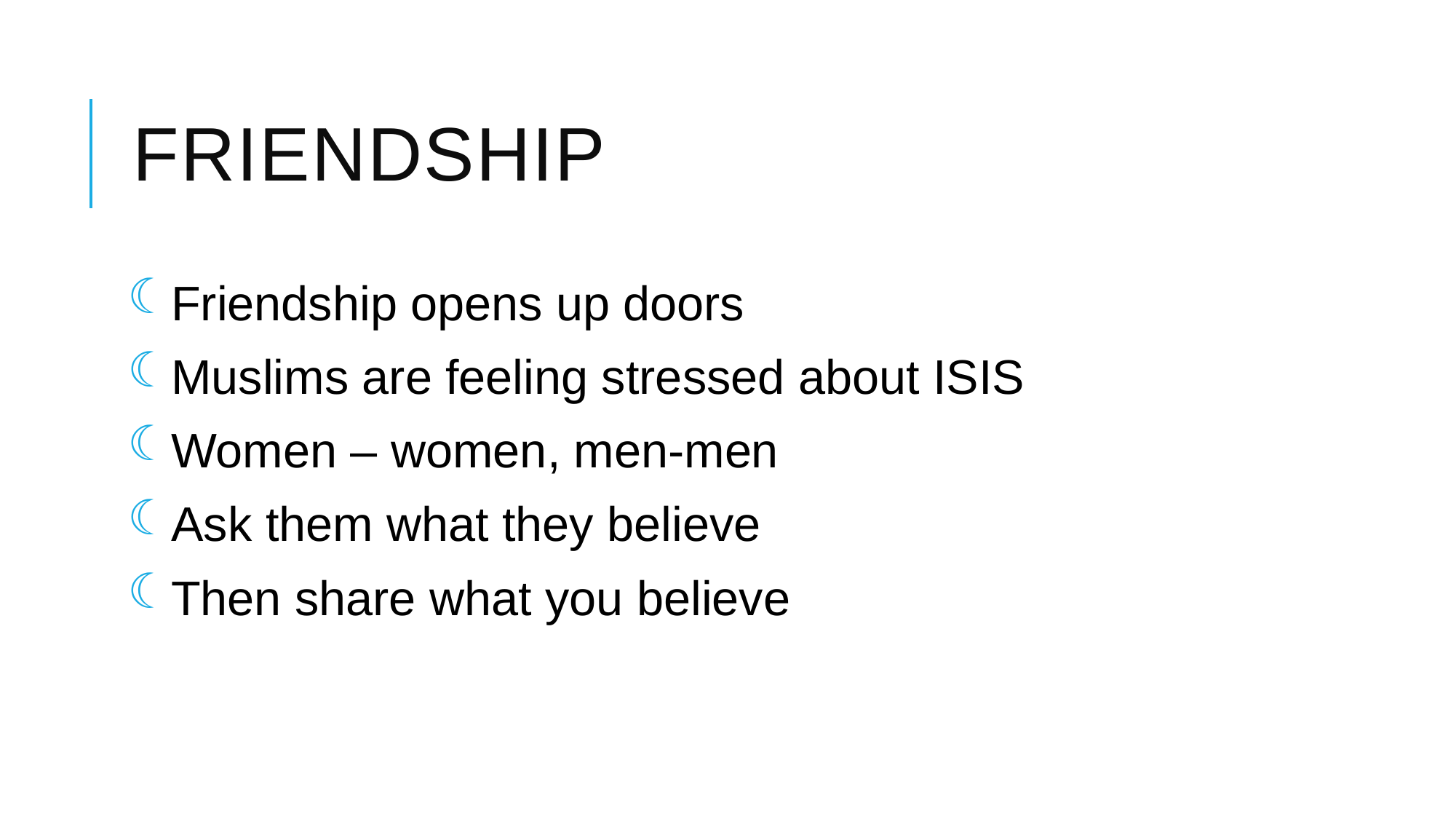

# Friendship
Friendship opens up doors
Muslims are feeling stressed about ISIS
Women – women, men-men
Ask them what they believe
Then share what you believe